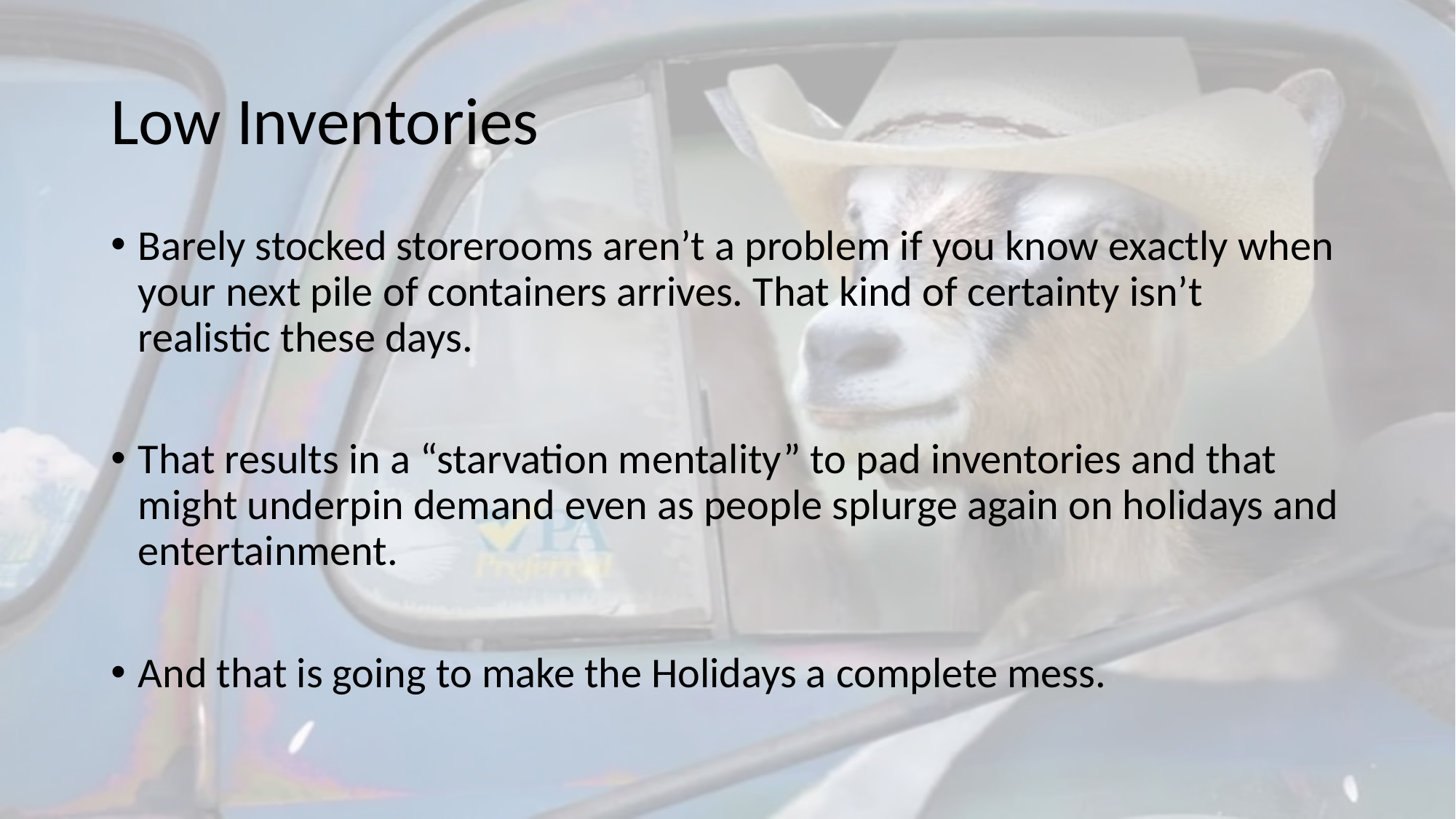

# Low Inventories
Barely stocked storerooms aren’t a problem if you know exactly when your next pile of containers arrives. That kind of certainty isn’t realistic these days.

That results in a “starvation mentality” to pad inventories and that might underpin demand even as people splurge again on holidays and entertainment.

And that is going to make the Holidays a complete mess.